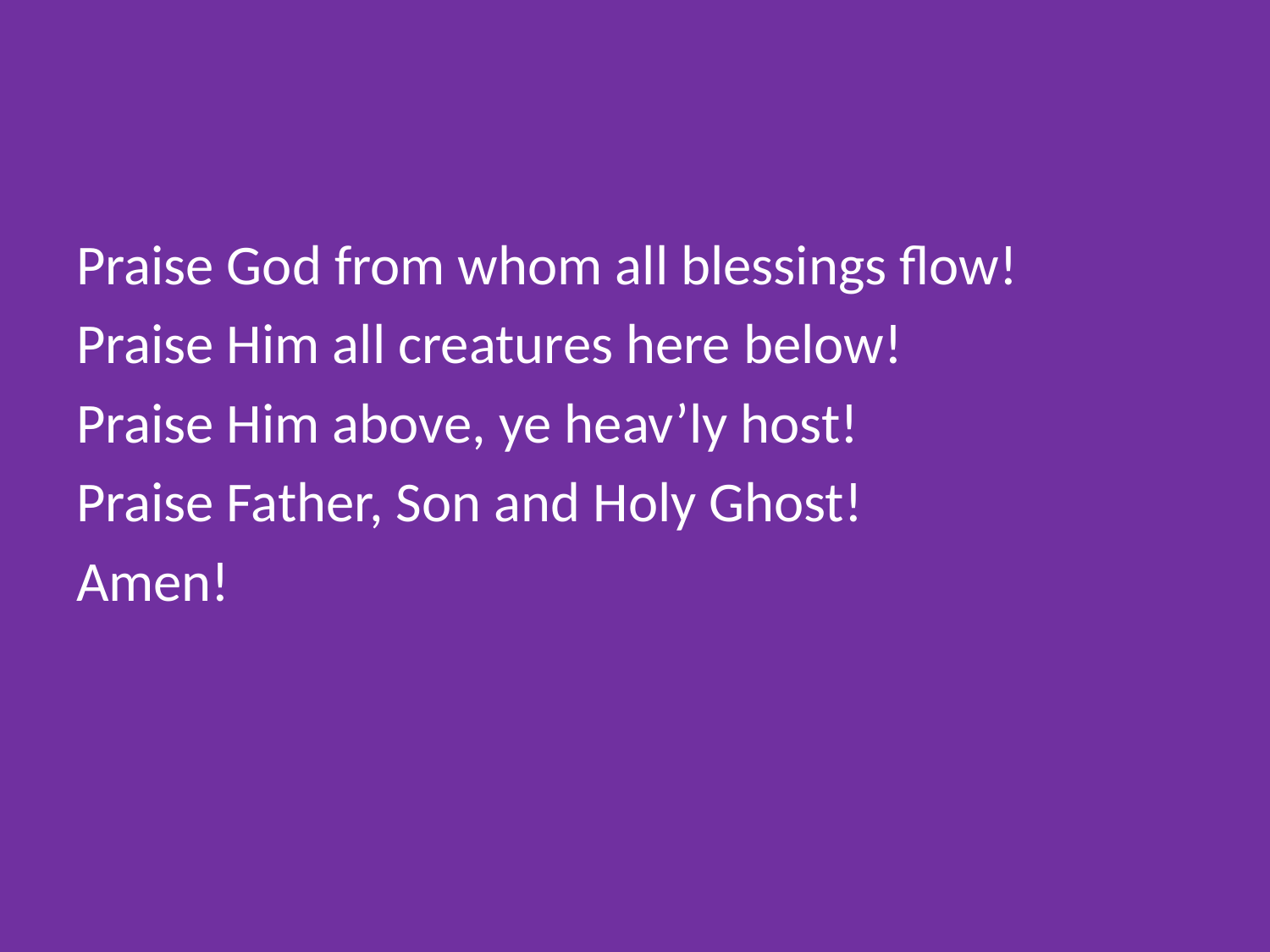

#
Praise God from whom all blessings flow!
Praise Him all creatures here below!
Praise Him above, ye heav’ly host!
Praise Father, Son and Holy Ghost!
Amen!